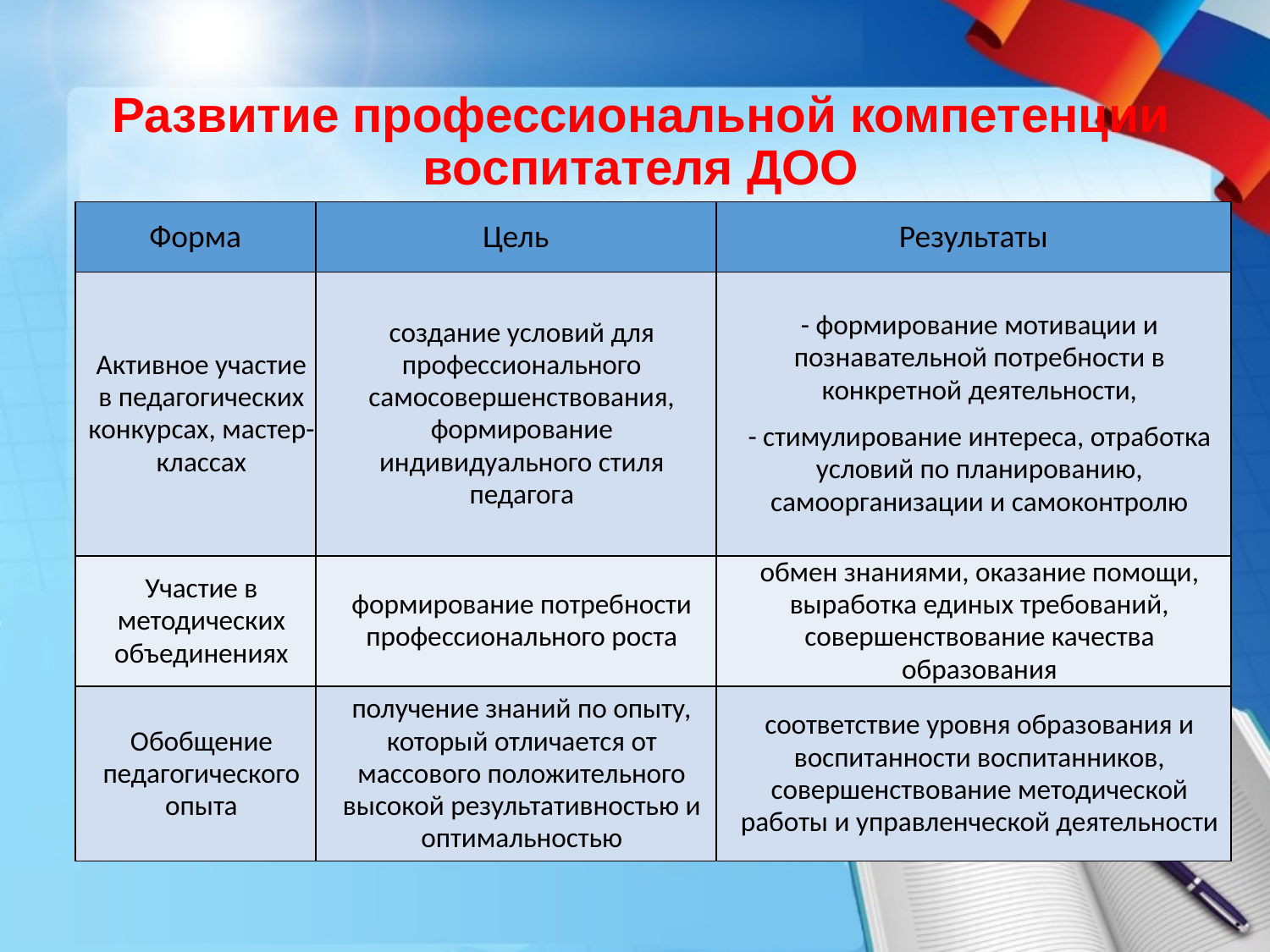

# Развитие профессиональной компетенции воспитателя ДОО
| Форма | Цель | Результаты |
| --- | --- | --- |
| Активное участие в педагогических конкурсах, мастер- классах | создание условий для профессионального самосовершенствования, формирование индивидуального стиля педагога | - формирование мотивации и познавательной потребности в конкретной деятельности, - стимулирование интереса, отработка условий по планированию, самоорганизации и самоконтролю |
| Участие в методических объединениях | формирование потребности профессионального роста | обмен знаниями, оказание помощи, выработка единых требований, совершенствование качества образования |
| Обобщение педагогического опыта | получение знаний по опыту, который отличается от массового положительного высокой результативностью и оптимальностью | соответствие уровня образования и воспитанности воспитанников, совершенствование методической работы и управленческой деятельности |